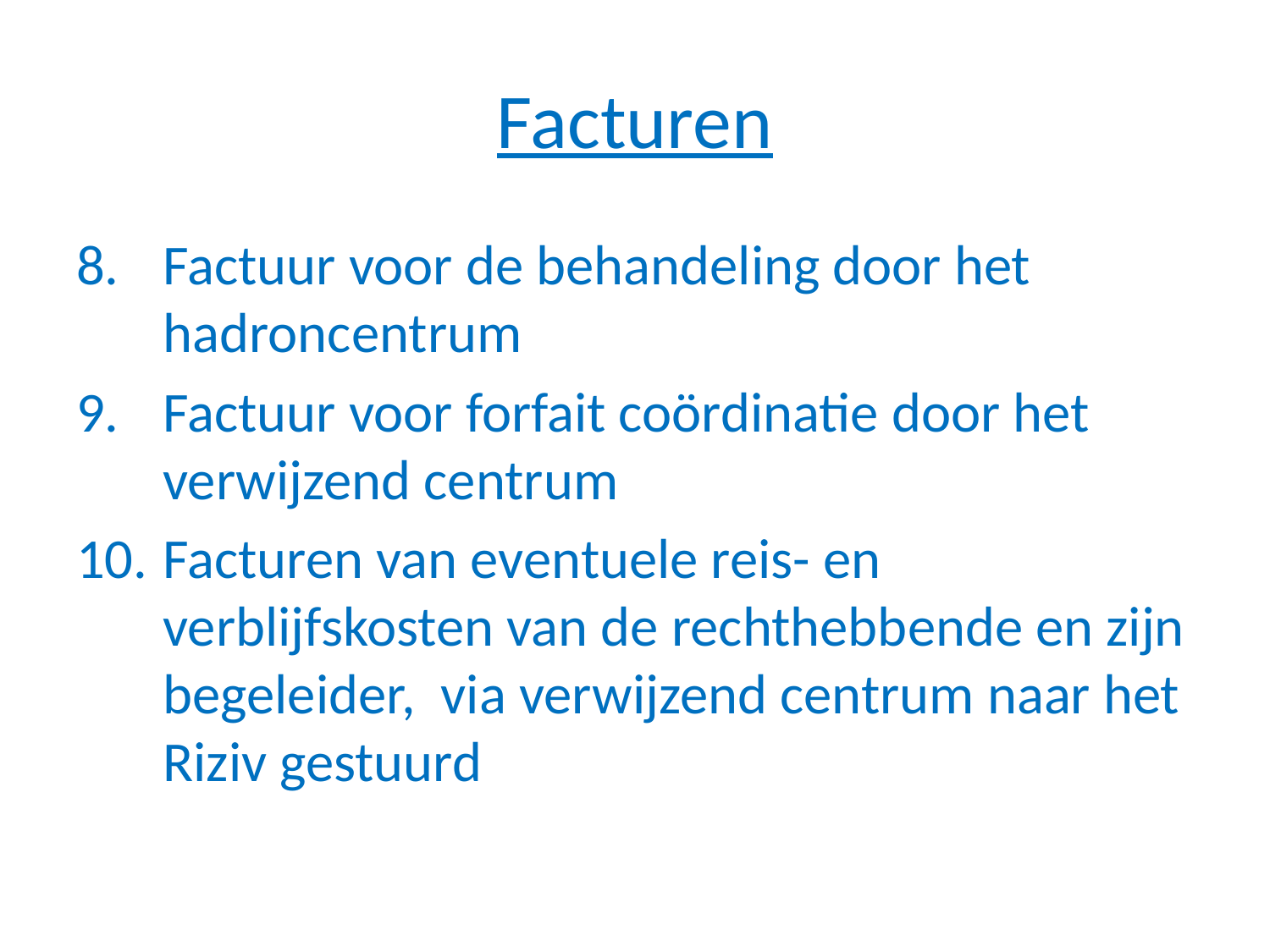

# Facturen
Factuur voor de behandeling door het hadroncentrum
Factuur voor forfait coördinatie door het verwijzend centrum
Facturen van eventuele reis- en verblijfskosten van de rechthebbende en zijn begeleider,  via verwijzend centrum naar het Riziv gestuurd